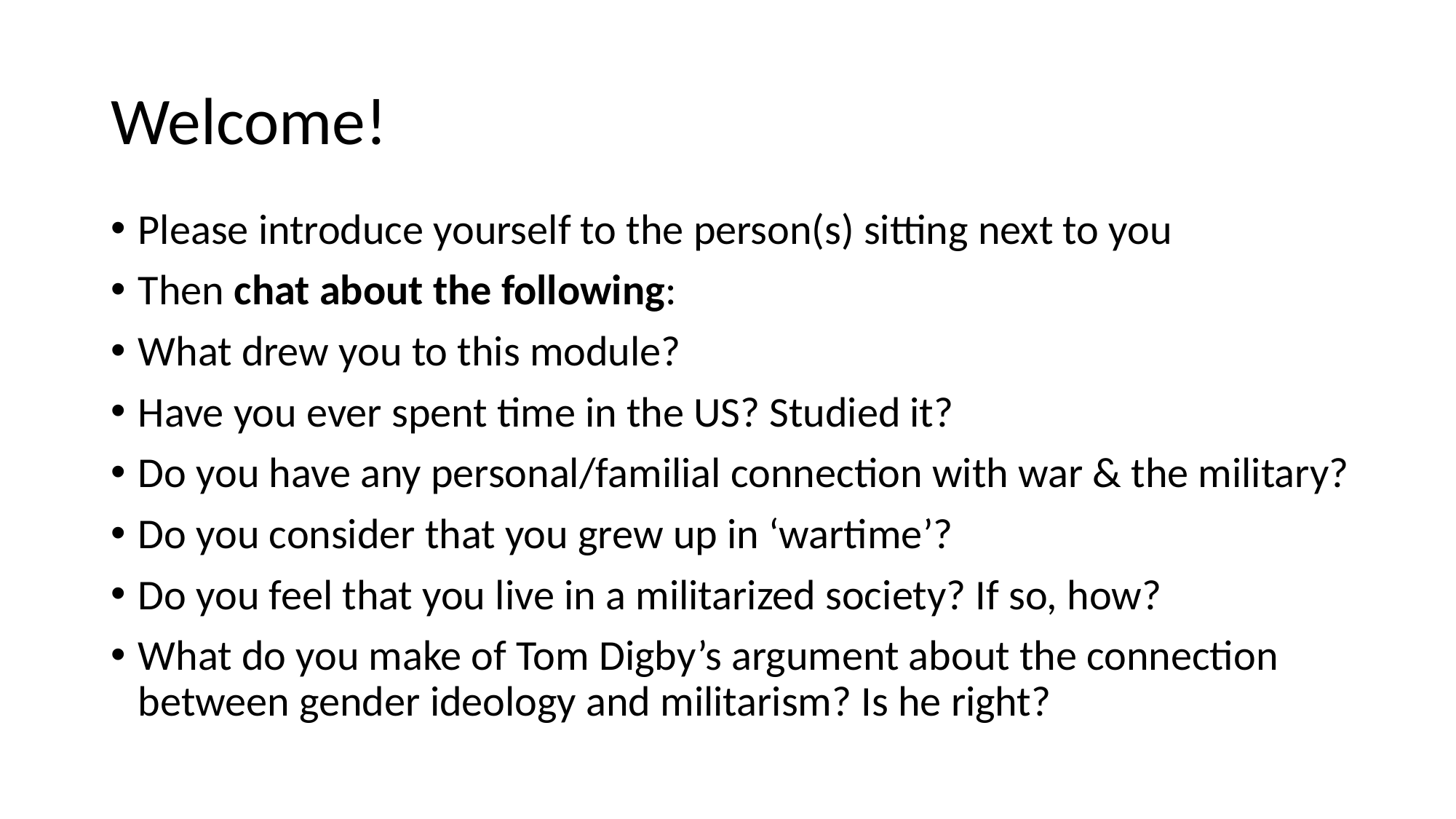

# Welcome!
Please introduce yourself to the person(s) sitting next to you
Then chat about the following:
What drew you to this module?
Have you ever spent time in the US? Studied it?
Do you have any personal/familial connection with war & the military?
Do you consider that you grew up in ‘wartime’?
Do you feel that you live in a militarized society? If so, how?
What do you make of Tom Digby’s argument about the connection between gender ideology and militarism? Is he right?